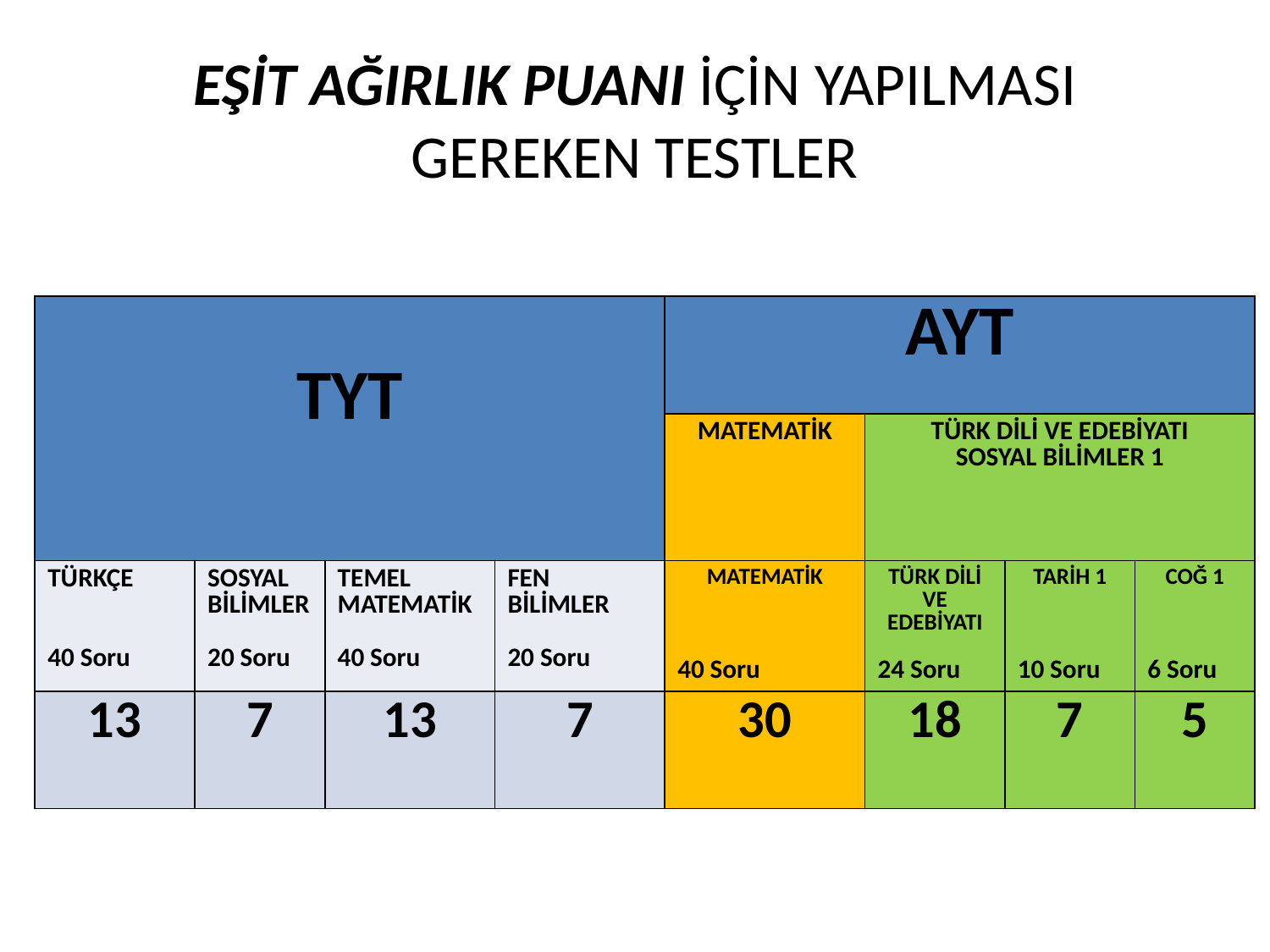

# EŞİT AĞIRLIK PUANI İÇİN YAPILMASI GEREKEN TESTLER
| TYT |  |  |  | AYT |  |  |  |
| --- | --- | --- | --- | --- | --- | --- | --- |
|  |  |  |  | MATEMATİK | TÜRK DİLİ VE EDEBİYATI SOSYAL BİLİMLER 1 |  |  |
| TÜRKÇE 40 Soru | SOSYAL BİLİMLER 20 Soru | TEMEL MATEMATİK 40 Soru | FEN BİLİMLER 20 Soru | MATEMATİK 40 Soru | TÜRK DİLİ VE EDEBİYATI 24 Soru | TARİH 1 10 Soru | COĞ 1 6 Soru |
| 13 | 7 | 13 | 7 | 30 | 18 | 7 | 5 |